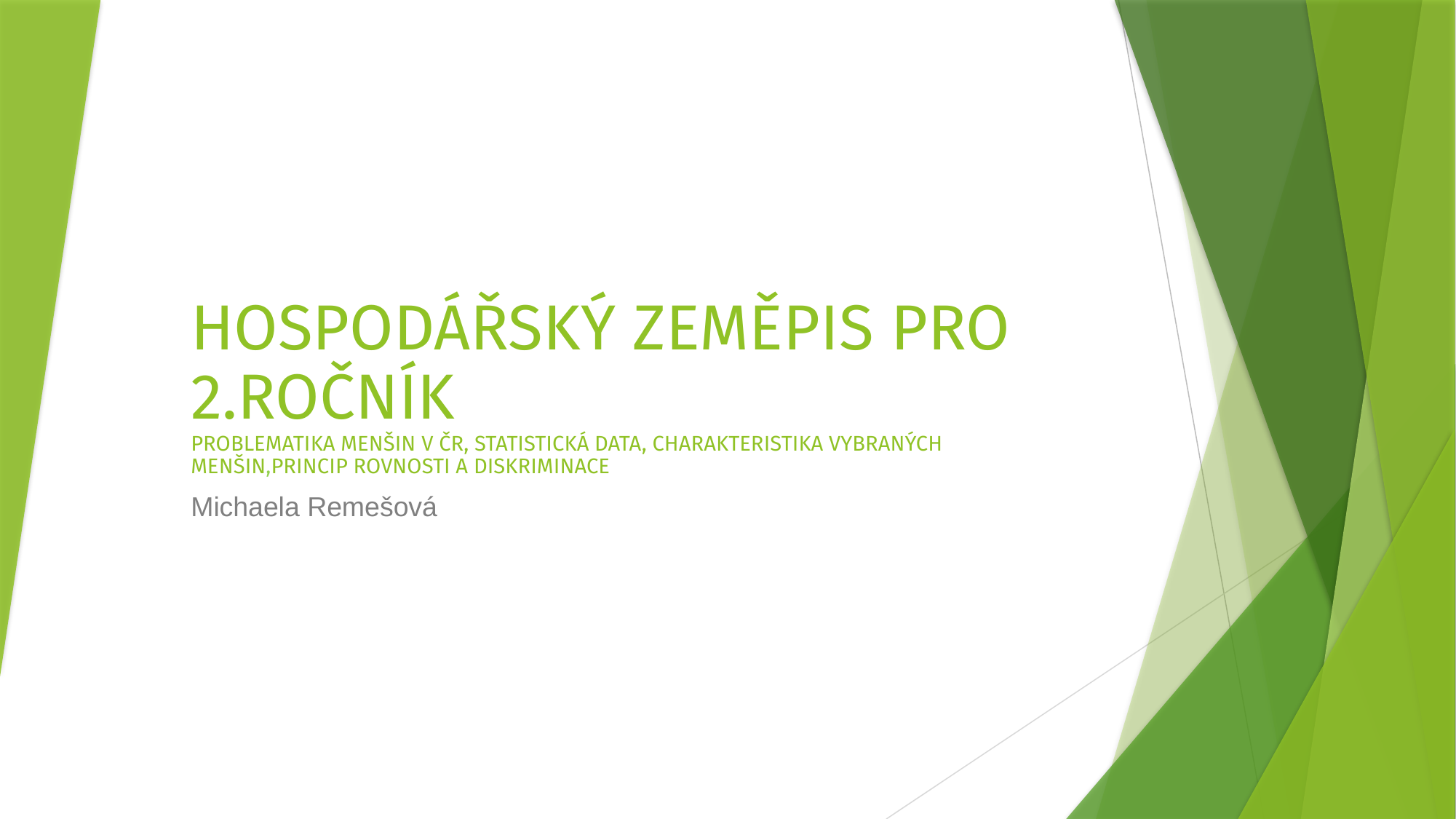

# HOSPODÁŘSKÝ ZEMĚPIS PRO 2.ROČNÍK PROBLEMATIKA MENŠIN V ČR, STATISTICKÁ DATA, CHARAKTERISTIKA VYBRANÝCH MENŠIN,PRINCIP ROVNOSTI A DISKRIMINACE
Michaela Remešová